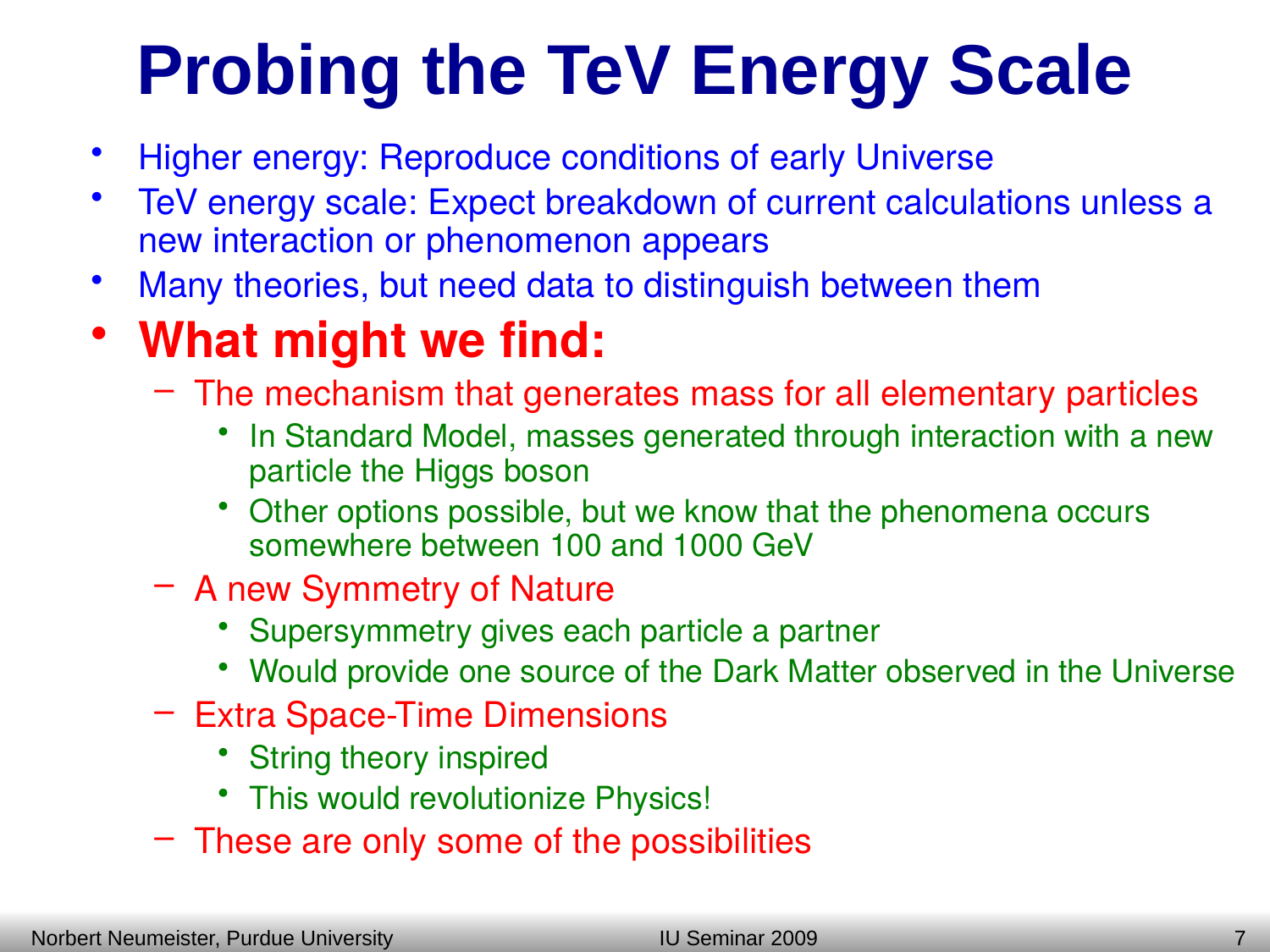

# Probing the TeV Energy Scale
Higher energy: Reproduce conditions of early Universe
TeV energy scale: Expect breakdown of current calculations unless a new interaction or phenomenon appears
Many theories, but need data to distinguish between them
What might we find:
The mechanism that generates mass for all elementary particles
In Standard Model, masses generated through interaction with a new particle the Higgs boson
Other options possible, but we know that the phenomena occurs somewhere between 100 and 1000 GeV
A new Symmetry of Nature
Supersymmetry gives each particle a partner
Would provide one source of the Dark Matter observed in the Universe
Extra Space-Time Dimensions
String theory inspired
This would revolutionize Physics!
These are only some of the possibilities
Norbert Neumeister, Purdue University
IU Seminar 2009
7